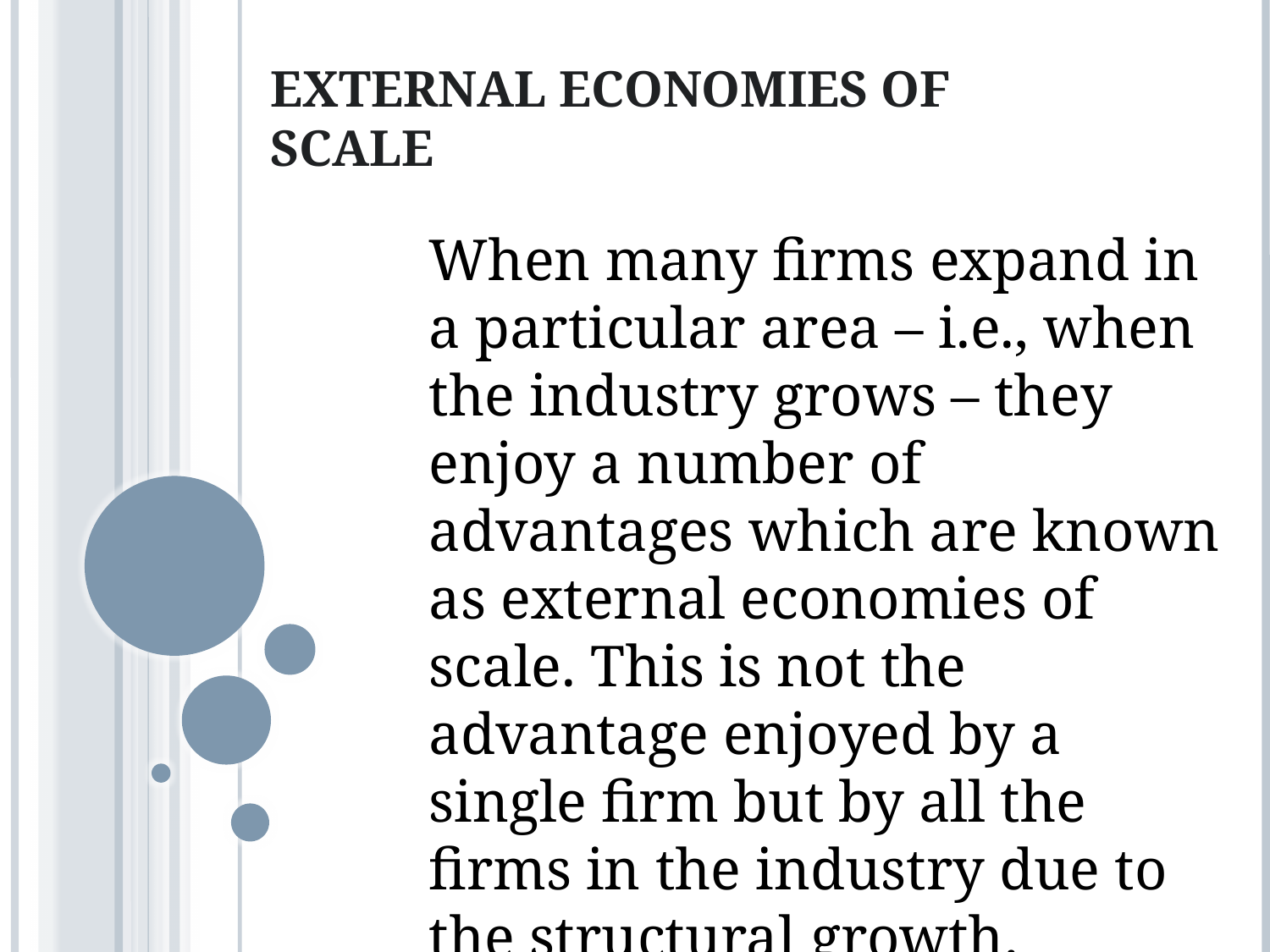

# External economies of scale
When many firms expand in a particular area – i.e., when the industry grows – they enjoy a number of advantages which are known as external economies of scale. This is not the advantage enjoyed by a single firm but by all the firms in the industry due to the structural growth.